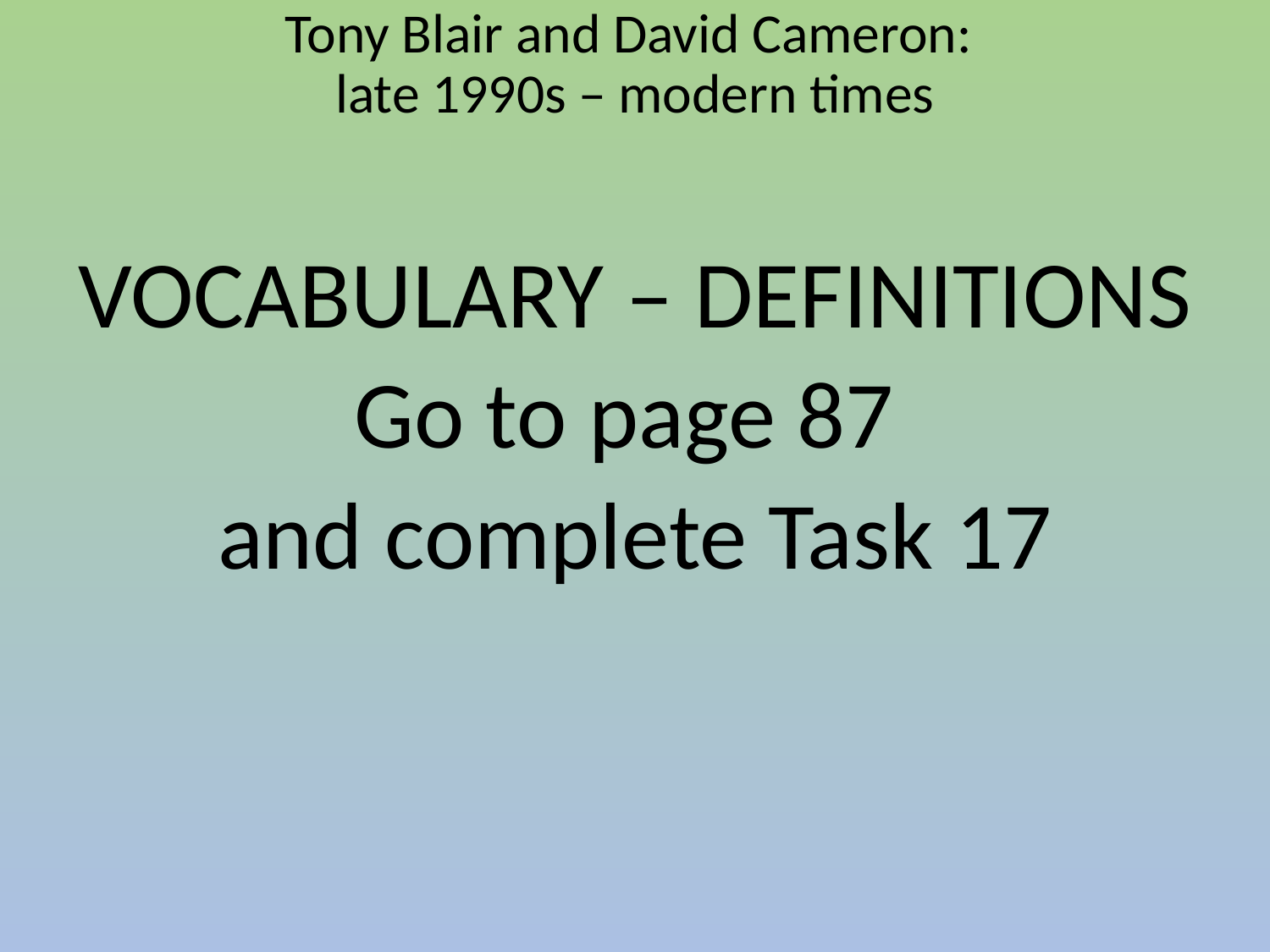

Tony Blair and David Cameron:
late 1990s – modern times
VOCABULARY – DEFINITIONS
Go to page 87
and complete Task 17